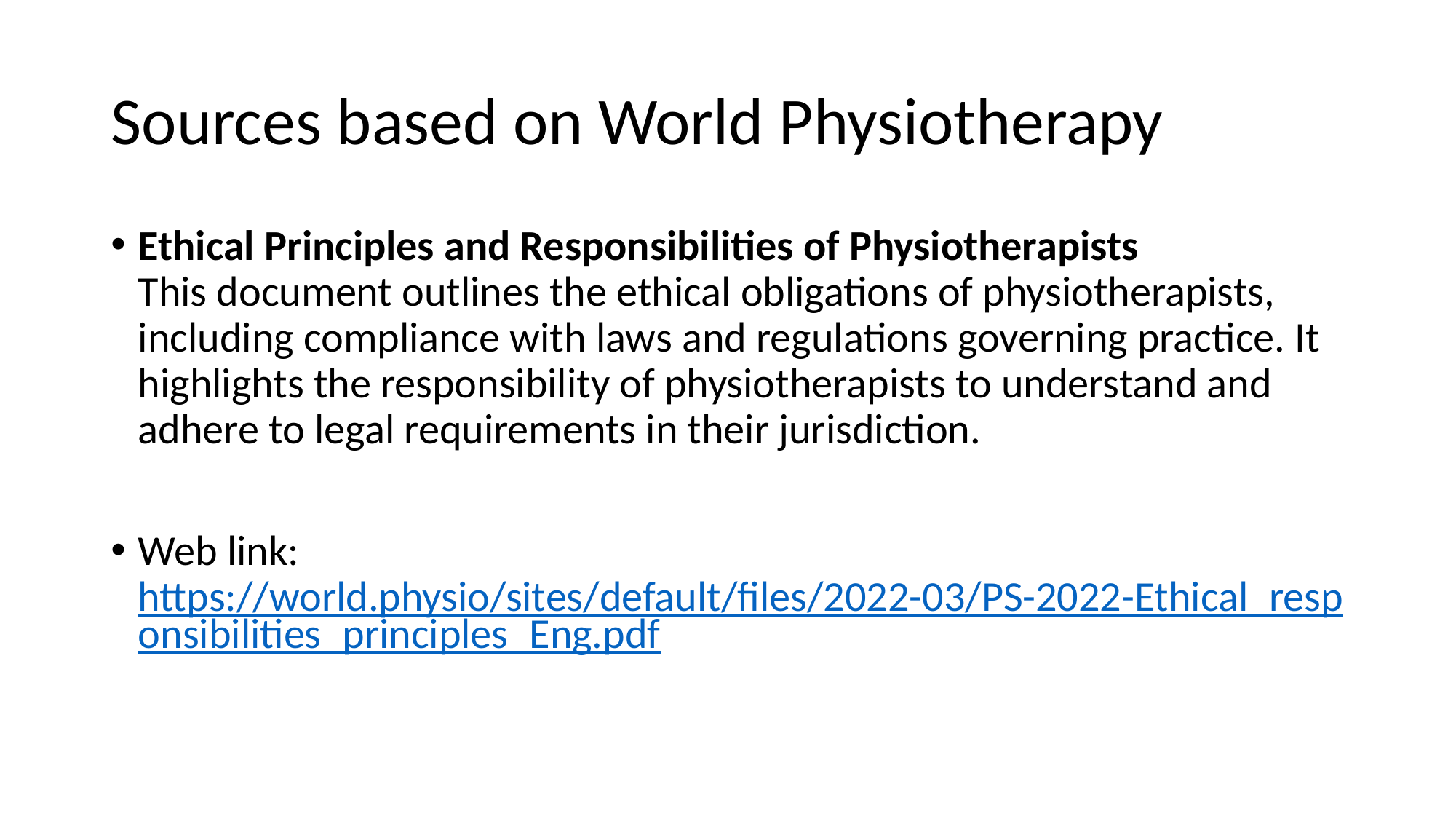

# Sources based on World Physiotherapy
Ethical Principles and Responsibilities of Physiotherapists
This document outlines the ethical obligations of physiotherapists, including compliance with laws and regulations governing practice. It highlights the responsibility of physiotherapists to understand and adhere to legal requirements in their jurisdiction.

Web link: https://world.physio/sites/default/files/2022-03/PS-2022-Ethical_responsibilities_principles_Eng.pdf